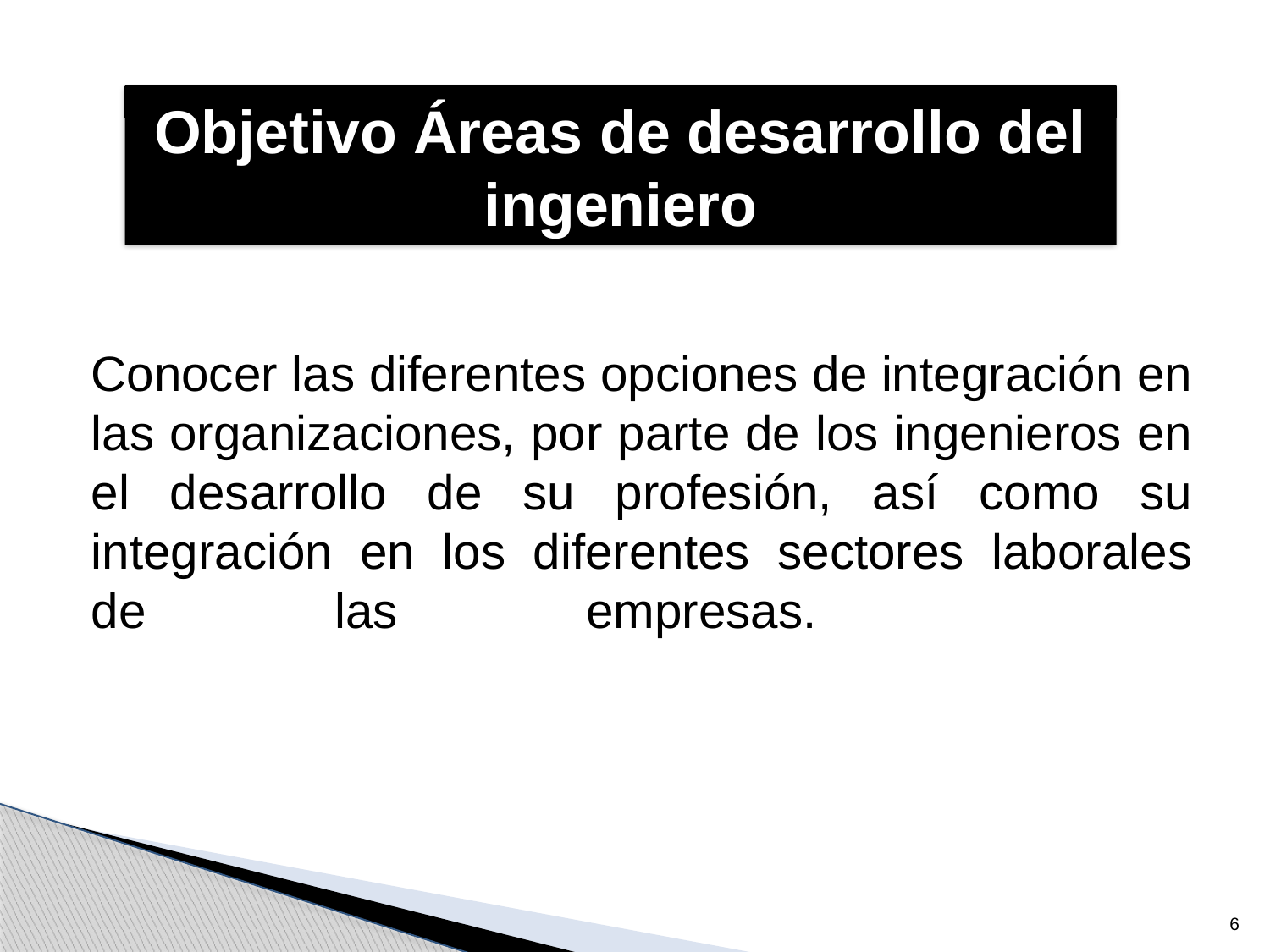

# Objetivo Áreas de desarrollo del ingeniero
Conocer las diferentes opciones de integración en las organizaciones, por parte de los ingenieros en el desarrollo de su profesión, así como su integración en los diferentes sectores laborales de las empresas.
6